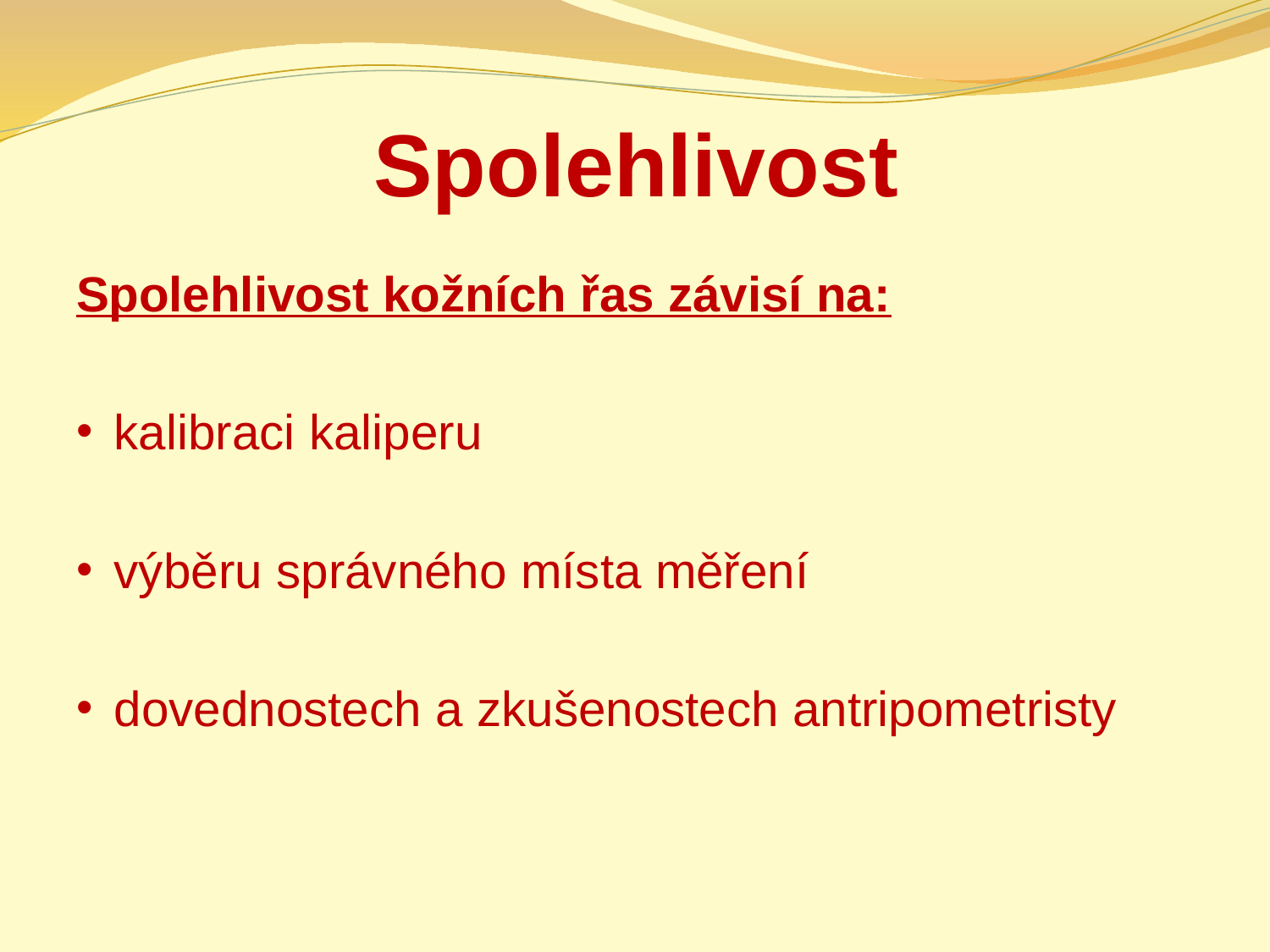

# Spolehlivost
Spolehlivost kožních řas závisí na:

kalibraci kaliperu

výběru správného místa měření

dovednostech a zkušenostech antripometristy